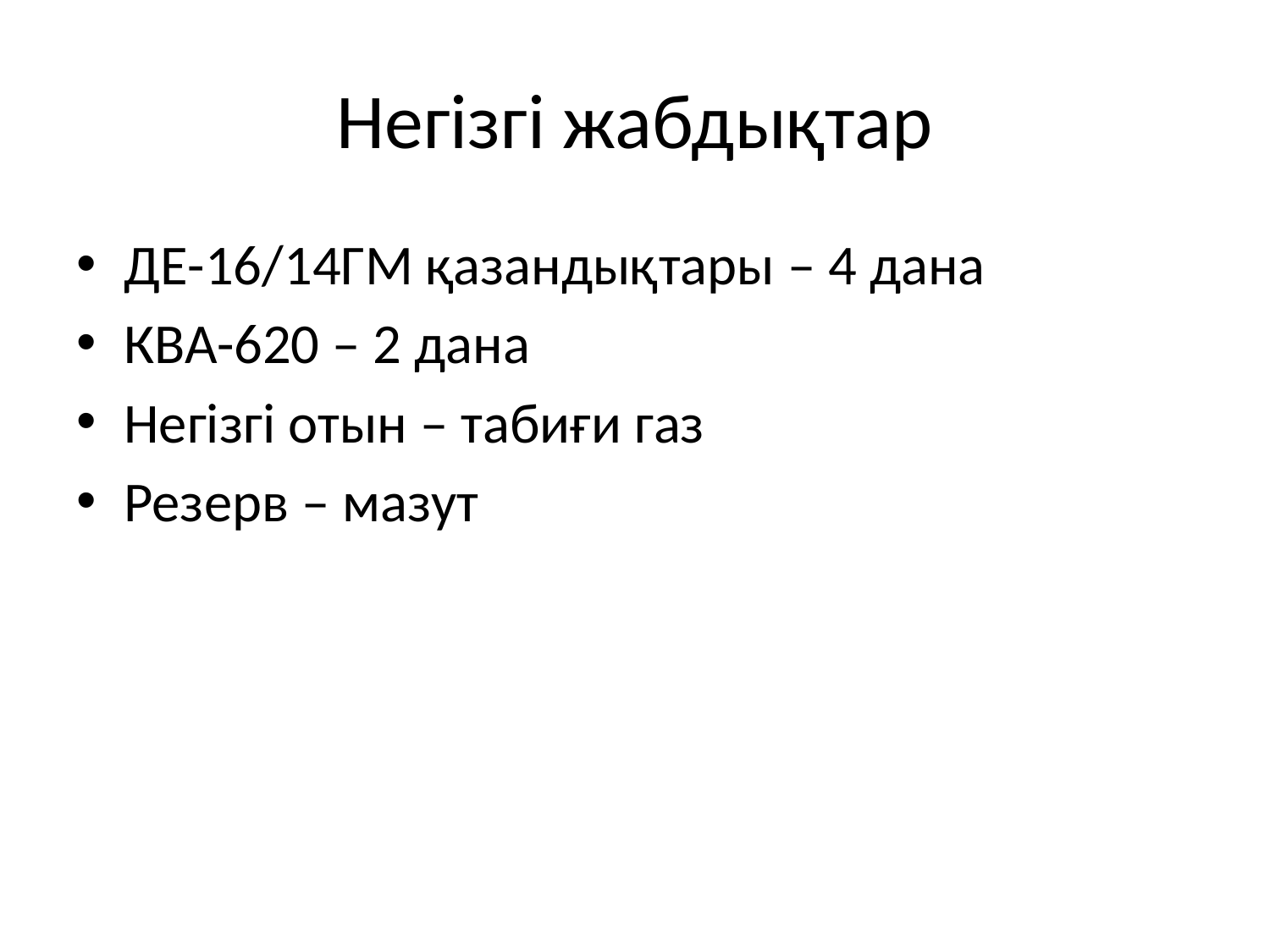

# Негізгі жабдықтар
ДЕ-16/14ГМ қазандықтары – 4 дана
КВА-620 – 2 дана
Негізгі отын – табиғи газ
Резерв – мазут